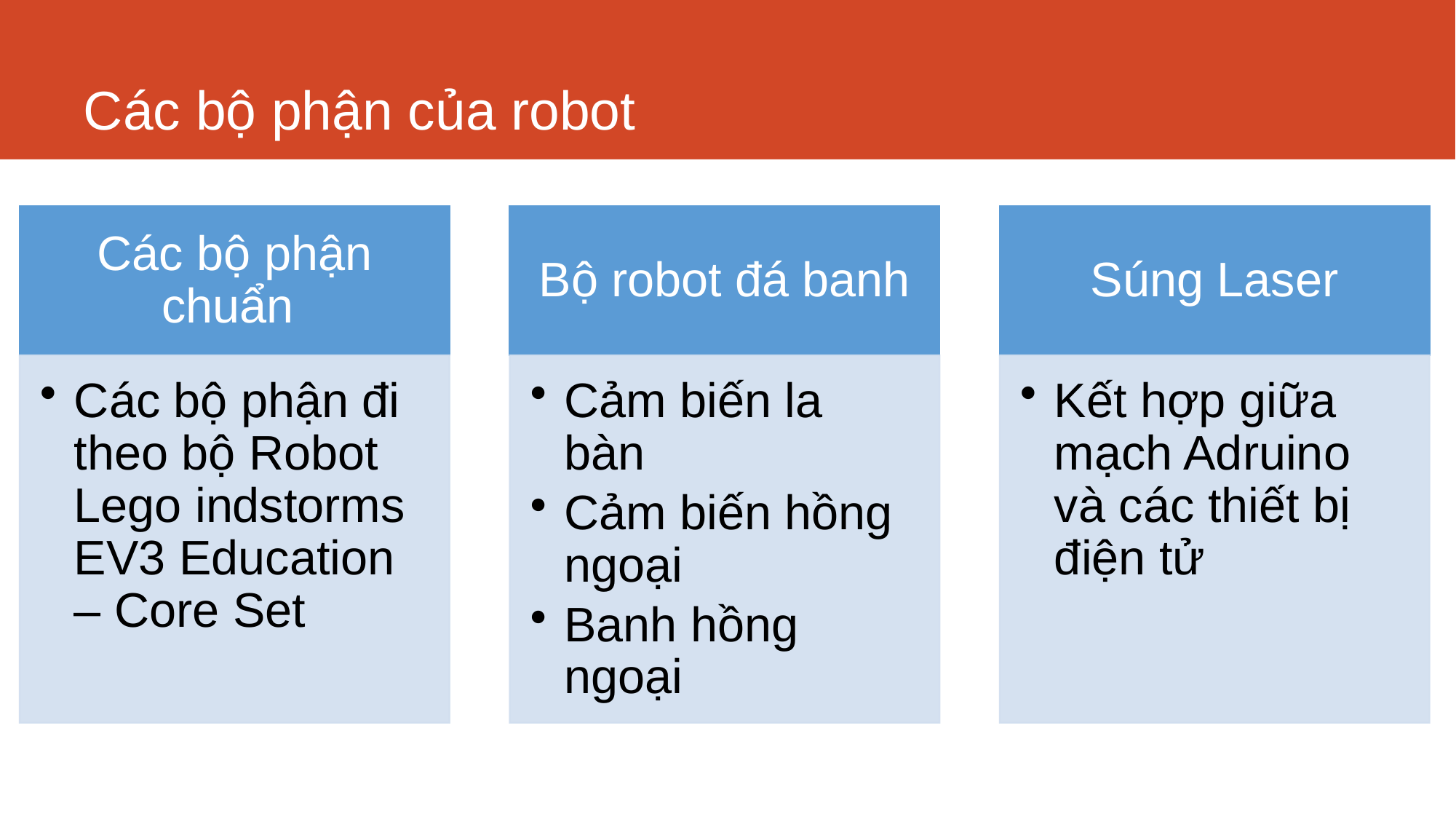

# Các bộ phận của robot
Các bộ phận chuẩn
Các bộ phận đi theo bộ Robot Lego indstorms EV3 Education – Core Set
Bộ robot đá banh
Cảm biến la bàn
Cảm biến hồng ngoại
Banh hồng ngoại
Súng Laser
Kết hợp giữa mạch Adruino và các thiết bị điện tử